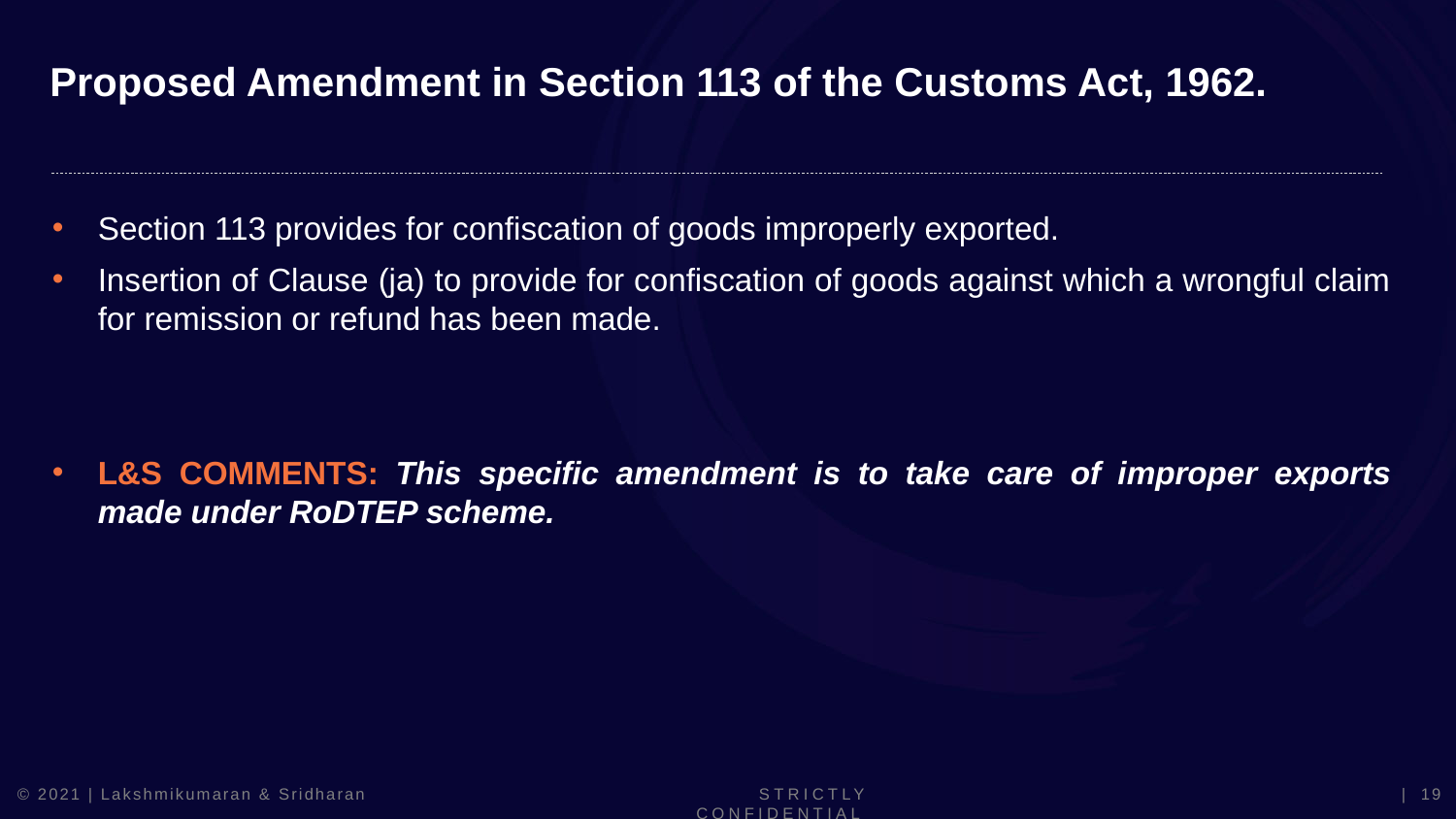

Proposed Amendment in Section 113 of the Customs Act, 1962.

Section 113 provides for confiscation of goods improperly exported.
Insertion of Clause (ja) to provide for confiscation of goods against which a wrongful claim for remission or refund has been made.

L&S Comments: This specific amendment is to take care of improper exports made under RoDTEP scheme.